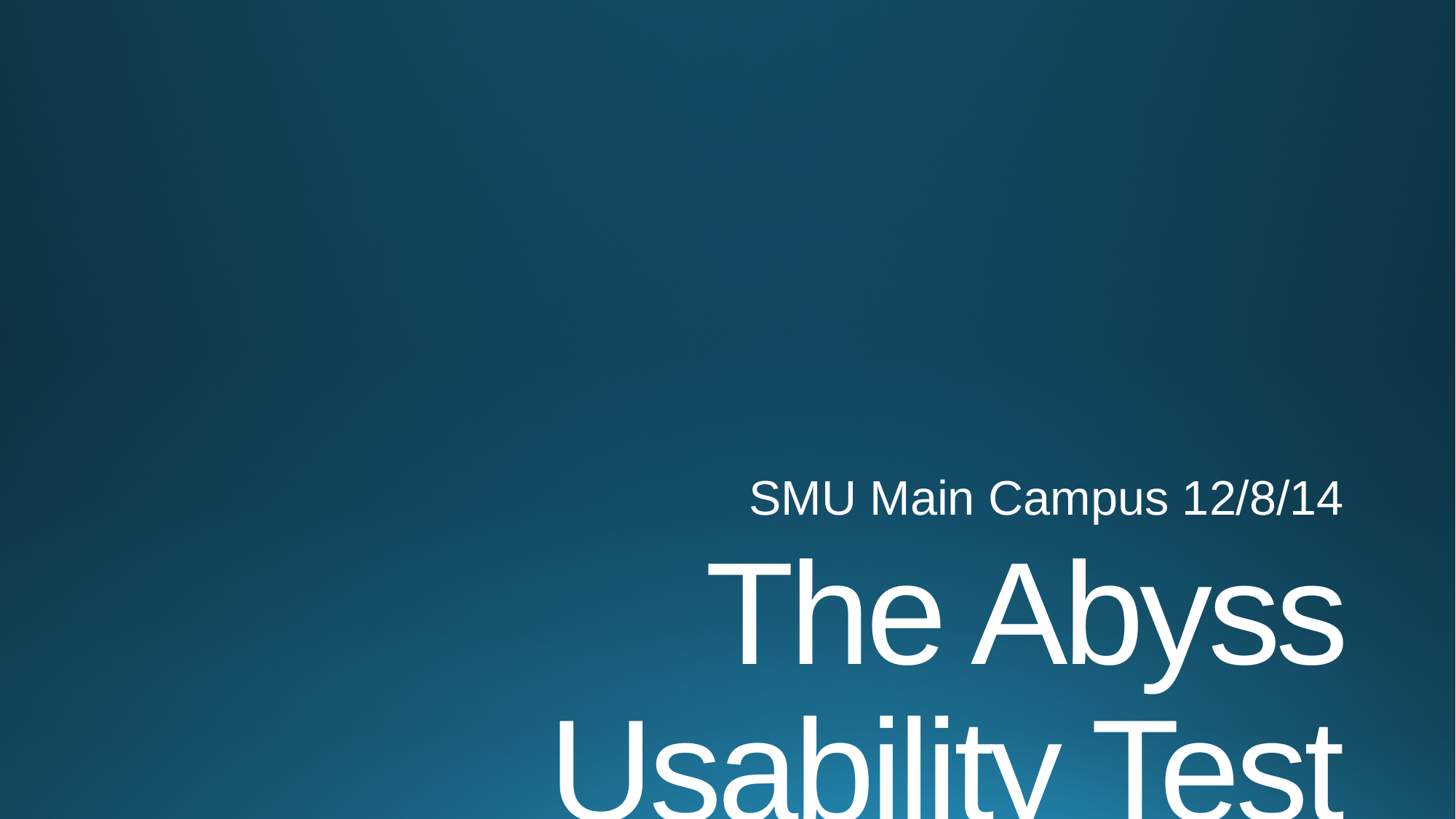

SMU Main Campus 12/8/14
# The Abyss Usability Test